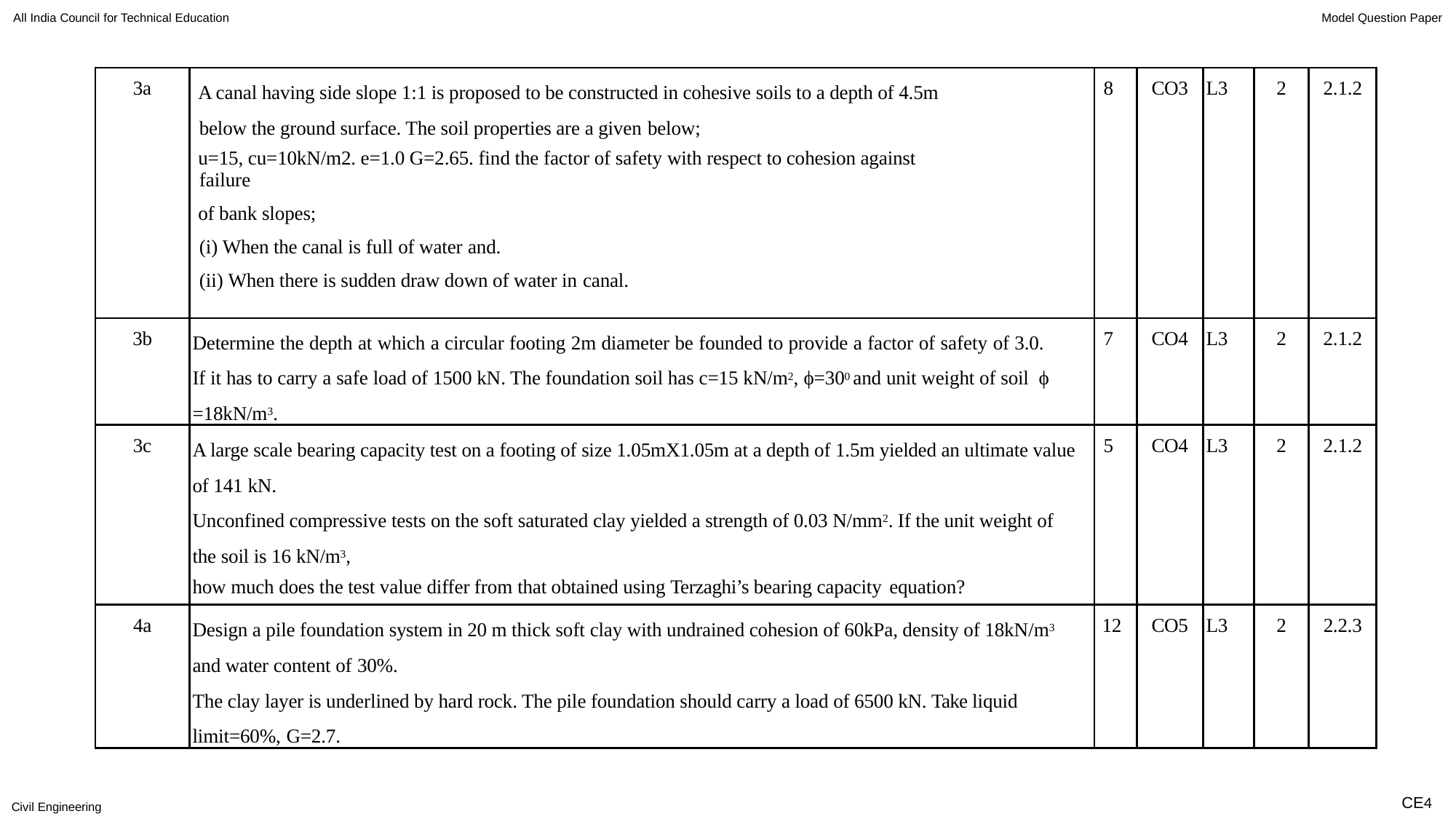

All India Council for Technical Education
Model Question Paper
| 3a | A canal having side slope 1:1 is proposed to be constructed in cohesive soils to a depth of 4.5m below the ground surface. The soil properties are a given below; u=15, cu=10kN/m2. e=1.0 G=2.65. find the factor of safety with respect to cohesion against failure of bank slopes; When the canal is full of water and. When there is sudden draw down of water in canal. | 8 | CO3 | L3 | 2 | 2.1.2 |
| --- | --- | --- | --- | --- | --- | --- |
| 3b | Determine the depth at which a circular footing 2m diameter be founded to provide a factor of safety of 3.0. If it has to carry a safe load of 1500 kN. The foundation soil has c=15 kN/m2, ϕ=300 and unit weight of soil ϕ =18kN/m3. | 7 | CO4 | L3 | 2 | 2.1.2 |
| 3c | A large scale bearing capacity test on a footing of size 1.05mX1.05m at a depth of 1.5m yielded an ultimate value of 141 kN. Unconfined compressive tests on the soft saturated clay yielded a strength of 0.03 N/mm2. If the unit weight of the soil is 16 kN/m3, how much does the test value differ from that obtained using Terzaghi’s bearing capacity equation? | 5 | CO4 | L3 | 2 | 2.1.2 |
| 4a | Design a pile foundation system in 20 m thick soft clay with undrained cohesion of 60kPa, density of 18kN/m3 and water content of 30%. The clay layer is underlined by hard rock. The pile foundation should carry a load of 6500 kN. Take liquid limit=60%, G=2.7. | 12 | CO5 | L3 | 2 | 2.2.3 |
CE4
Civil Engineering